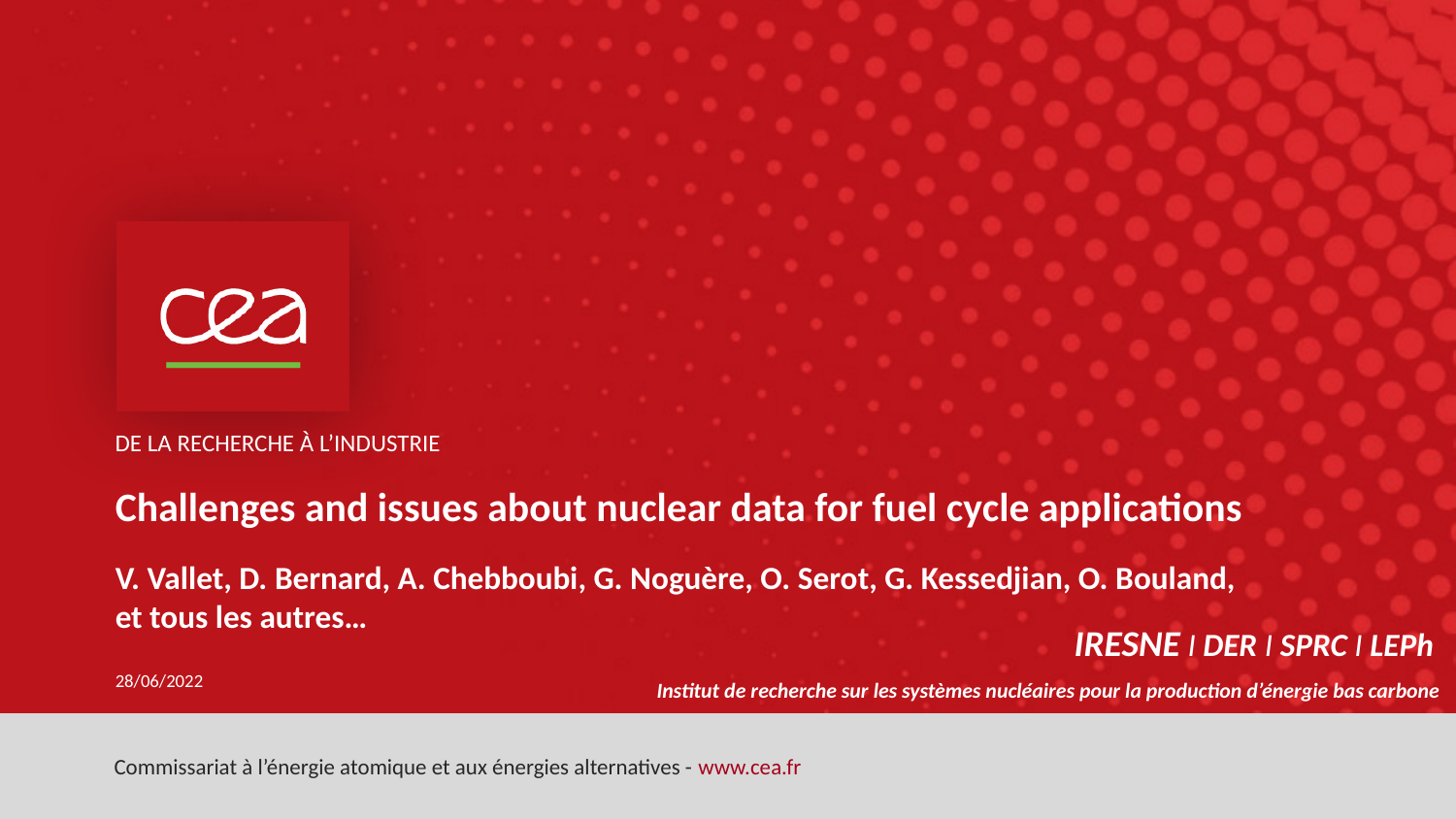

Challenges and issues about nuclear data for fuel cycle applications
V. Vallet, D. Bernard, A. Chebboubi, G. Noguère, O. Serot, G. Kessedjian, O. Bouland,
et tous les autres…
28/06/2022